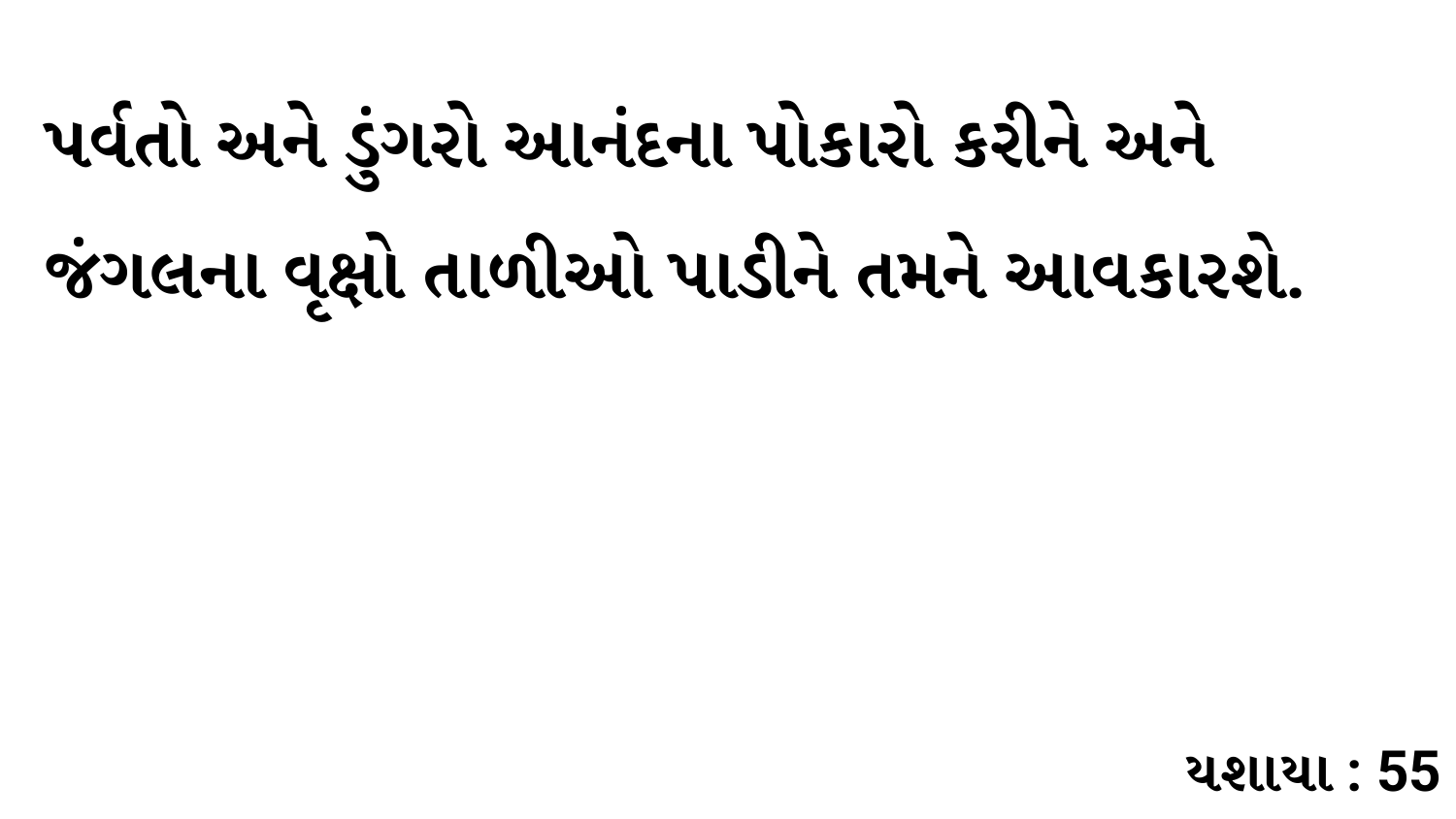

પર્વતો અને ડુંગરો આનંદના પોકારો કરીને અને જંગલના વૃક્ષો તાળીઓ પાડીને તમને આવકારશે.
યશાયા : 55